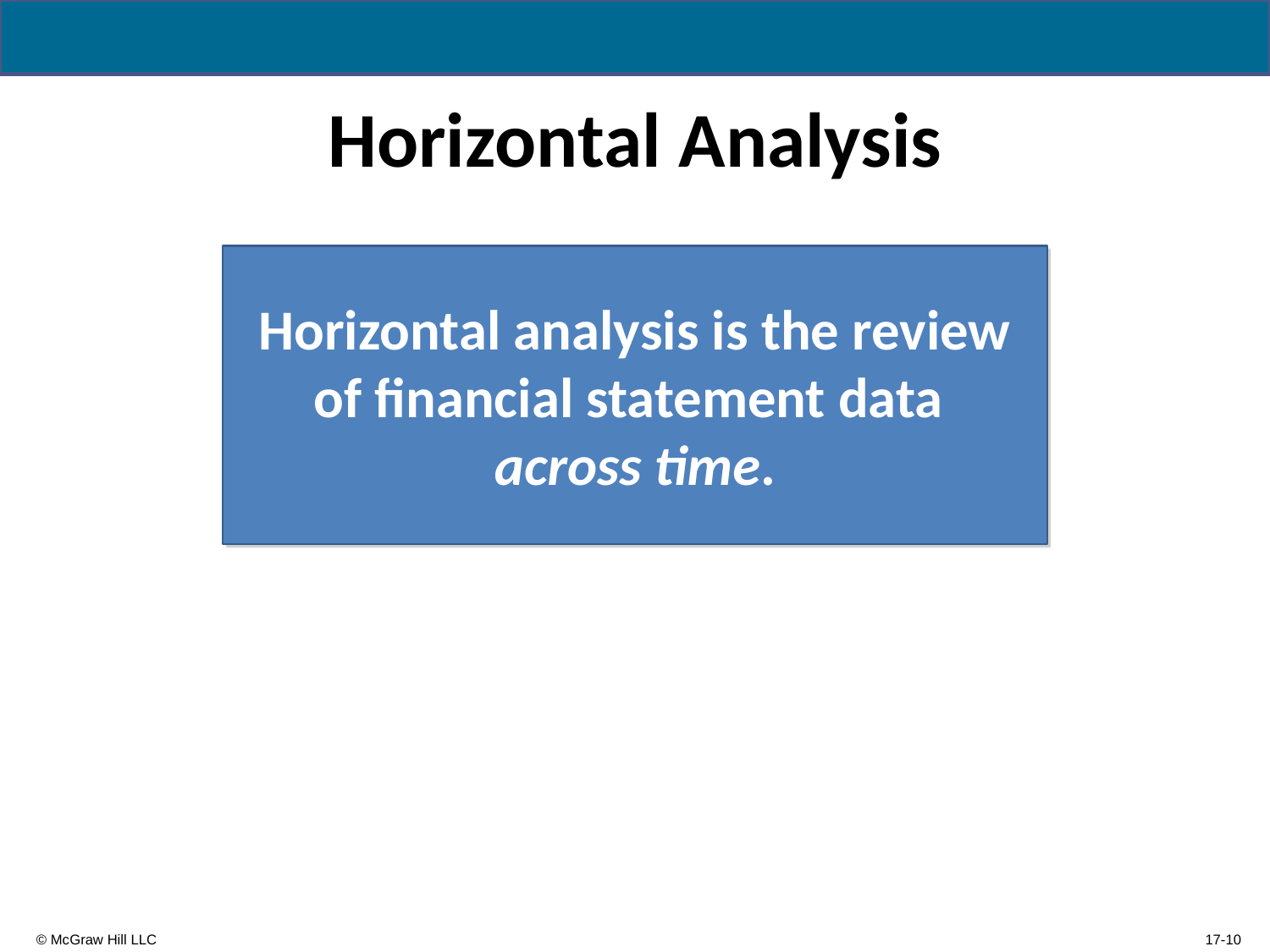

# Horizontal Analysis
Horizontal analysis is the review of financial statement data
across time.
17-10